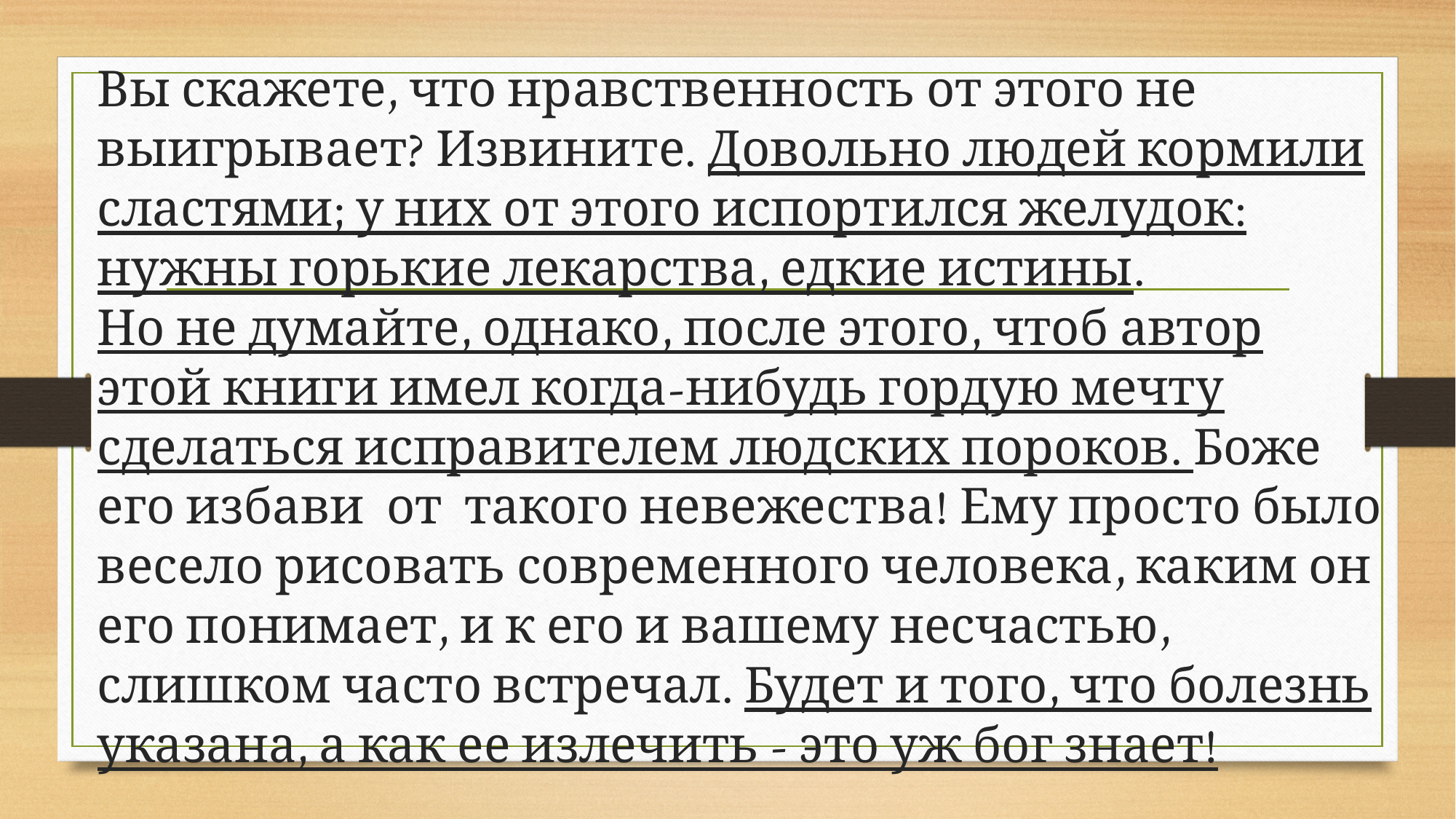

# Вы скажете, что нравственность от этого не выигрывает? Извините. Довольно людей кормили сластями; у них от этого испортился желудок: нужны горькие лекарства, едкие истины. Но не думайте, однако, после этого, чтоб автор этой книги имел когда-нибудь гордую мечту сделаться исправителем людских пороков. Боже его избави  от  такого невежества! Ему просто было весело рисовать современного человека, каким он его понимает, и к его и вашему несчастью, слишком часто встречал. Будет и того, что болезнь указана, а как ее излечить - это уж бог знает!